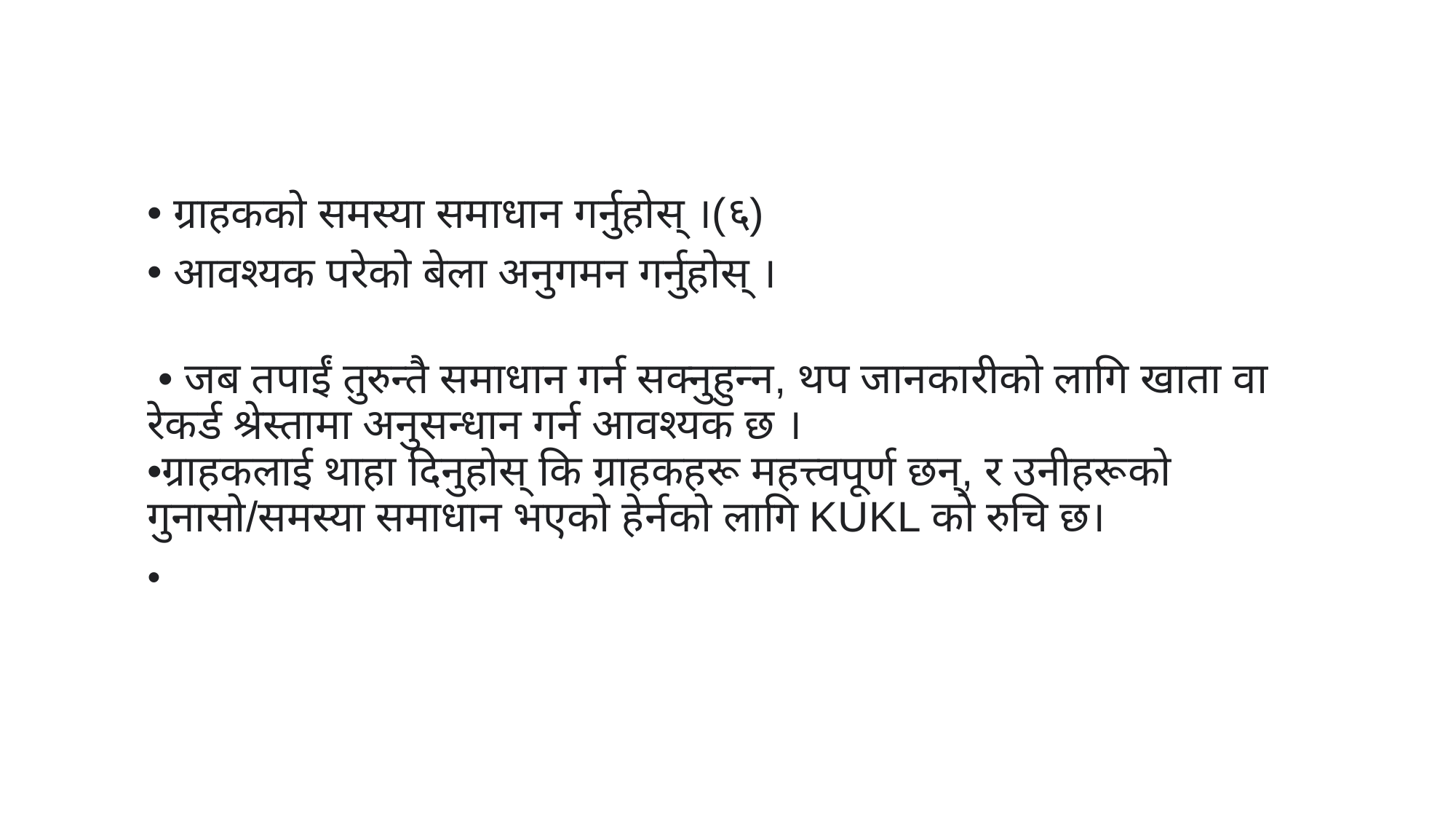

ग्राहकको समस्या समाधान गर्नुहोस् ।(६)
आवश्यक परेको बेला अनुगमन गर्नुहोस् ।
 • जब तपाईं तुरुन्तै समाधान गर्न सक्नुहुन्न, थप जानकारीको लागि खाता वा रेकर्ड श्रेस्तामा अनुसन्धान गर्न आवश्यक छ ।
•ग्राहकलाई थाहा दिनुहोस् कि ग्राहकहरू महत्त्वपूर्ण छन्, र उनीहरूको गुनासो/समस्या समाधान भएको हेर्नको लागि KUKL को रुचि छ।
• ग्राहकहरू हाम्रो लागि महत्वपूर्ण छन् भनेर विश्वत पारेर अगाडी बढ्ने ।